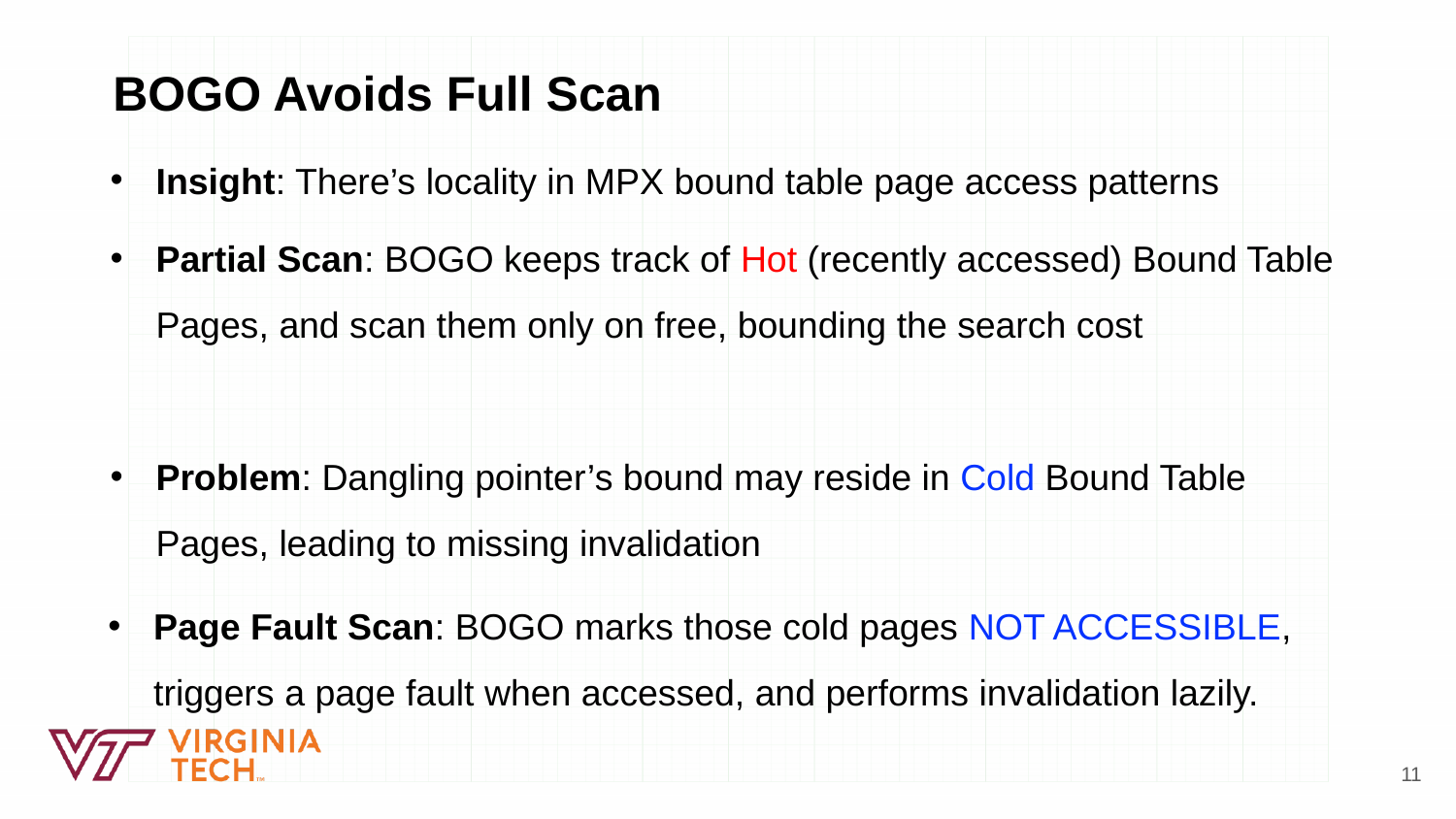

BOGO Avoids Full Scan
Insight: There’s locality in MPX bound table page access patterns
Partial Scan: BOGO keeps track of Hot (recently accessed) Bound Table Pages, and scan them only on free, bounding the search cost
Problem: Dangling pointer’s bound may reside in Cold Bound Table Pages, leading to missing invalidation
Page Fault Scan: BOGO marks those cold pages NOT ACCESSIBLE, triggers a page fault when accessed, and performs invalidation lazily.
11